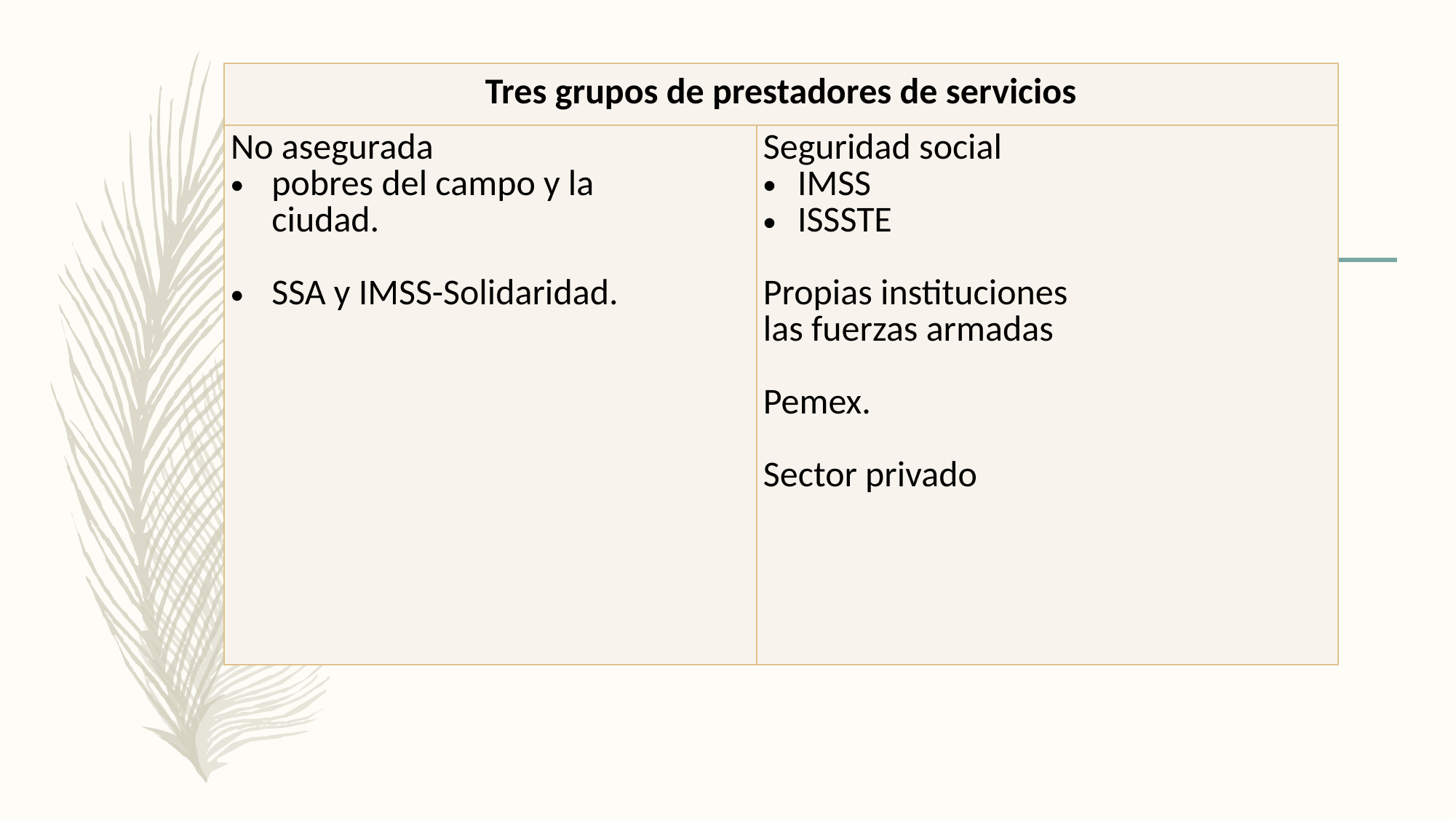

| Tres grupos de prestadores de servicios |  |
| --- | --- |
| No asegurada pobres del campo y la ciudad.  SSA y IMSS-Solidaridad. | Seguridad social IMSS ISSSTE Propias instituciones las fuerzas armadas Pemex.  Sector privado |
#